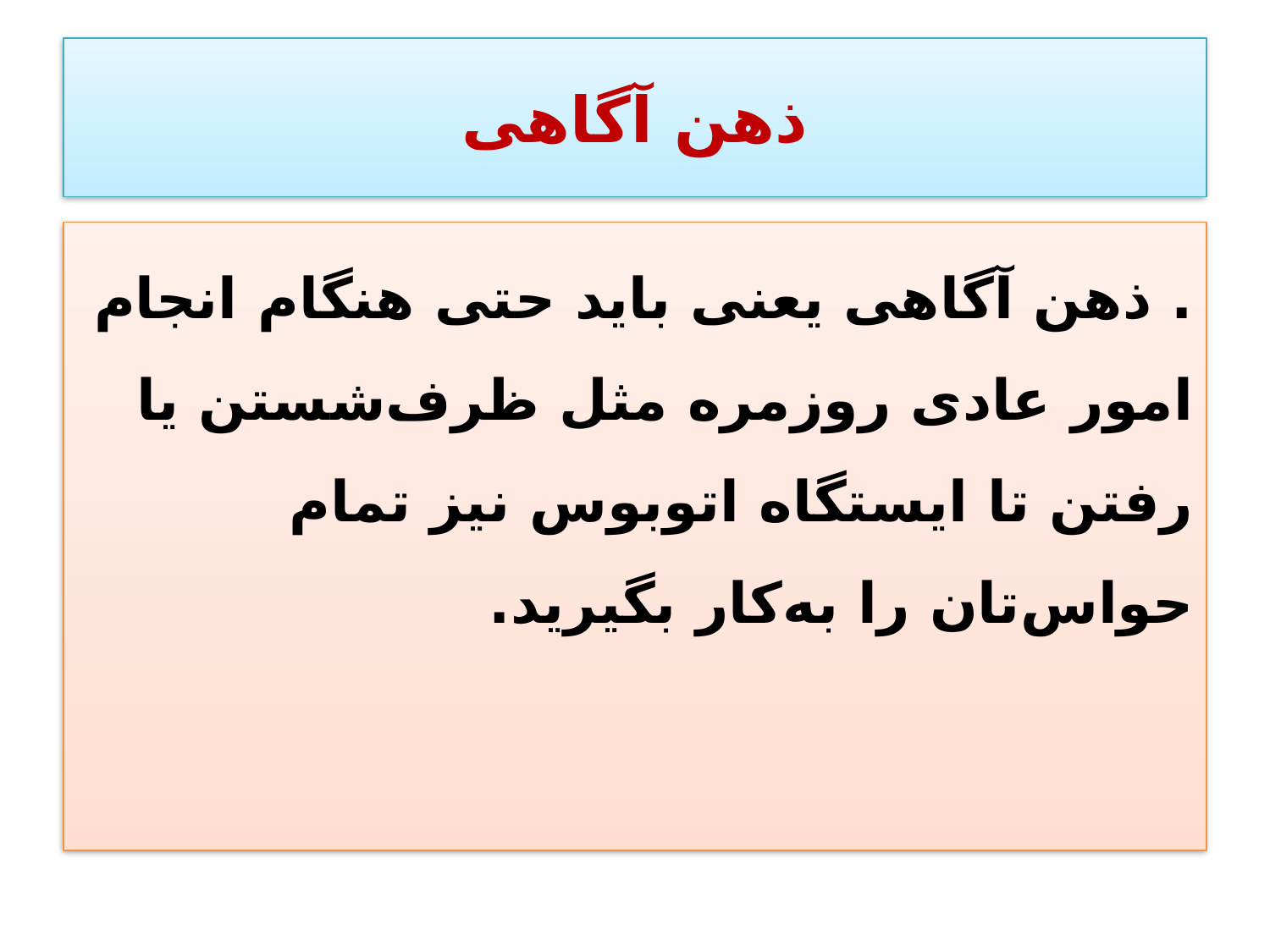

# ذهن آگاهی
. ذهن آگاهی یعنی باید حتی هنگام انجام‌ امور عادی روزمره مثل ظرف‌شستن یا رفتن تا ایستگاه اتوبوس نیز تمام حواس‌تان را به‌کار بگیرید.